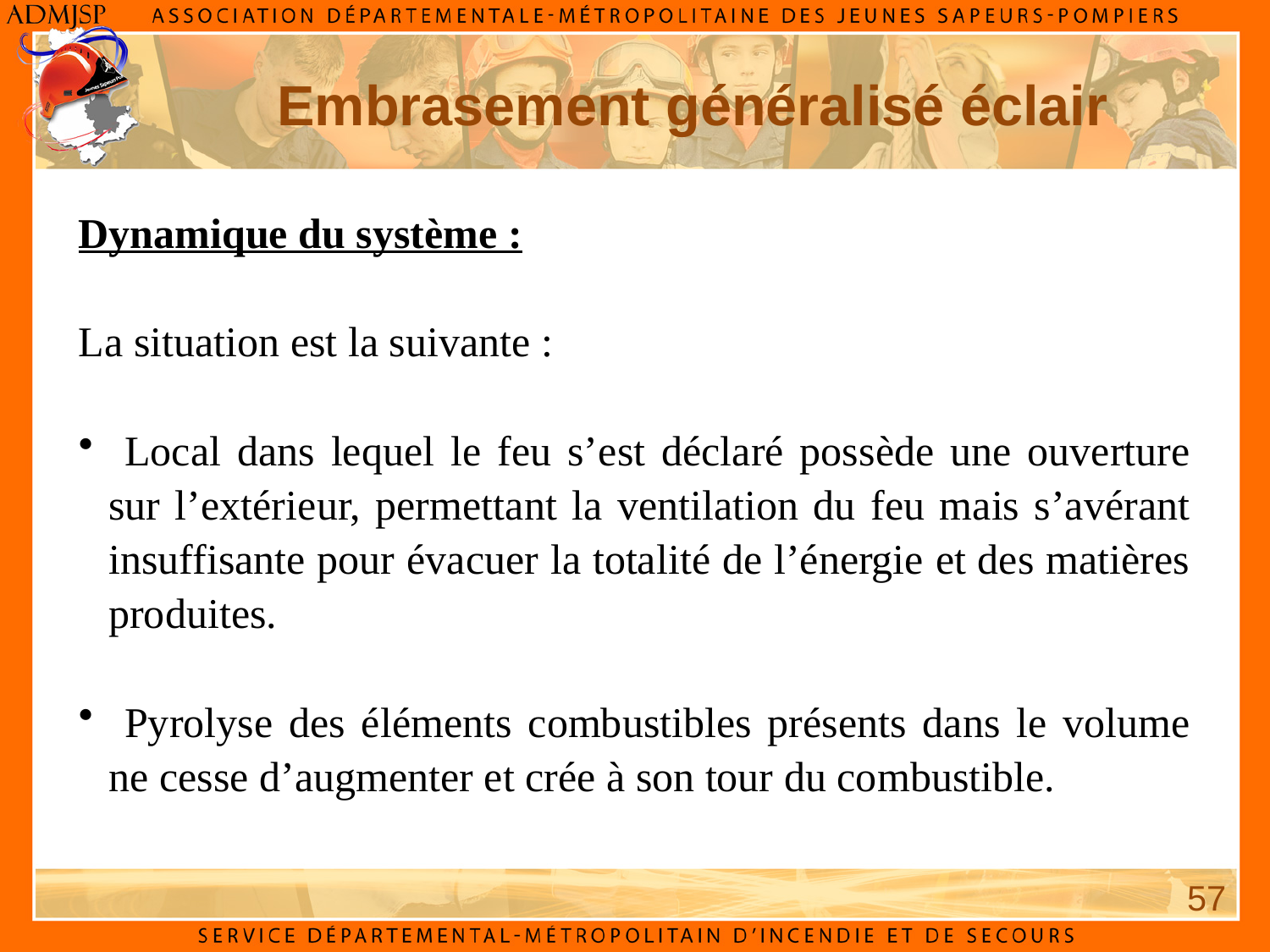

Embrasement généralisé éclair
Dynamique du système :

La situation est la suivante :

 Local dans lequel le feu s’est déclaré possède une ouverture sur l’extérieur, permettant la ventilation du feu mais s’avérant insuffisante pour évacuer la totalité de l’énergie et des matières produites.

 Pyrolyse des éléments combustibles présents dans le volume ne cesse d’augmenter et crée à son tour du combustible.
57